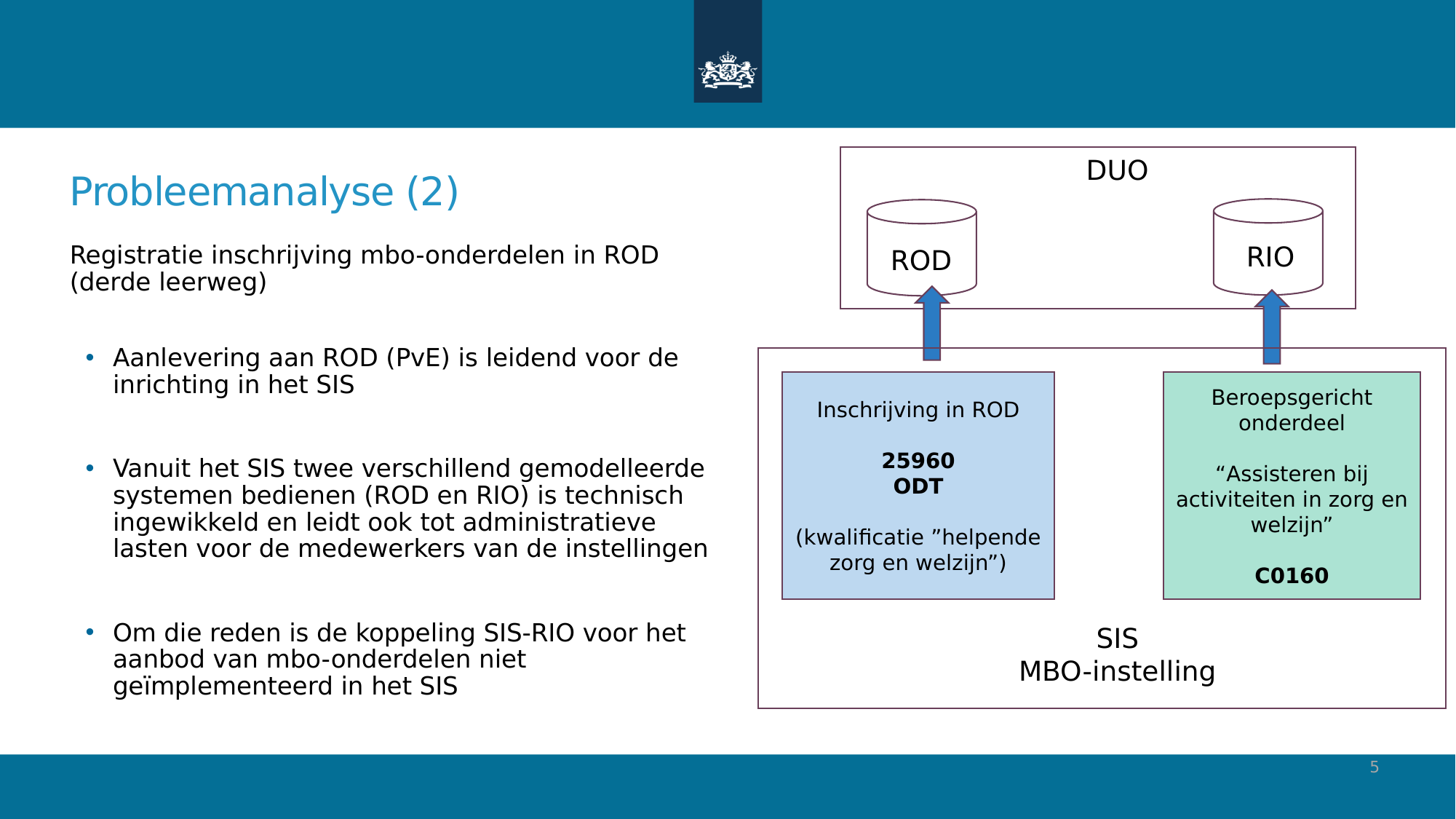

# Probleemanalyse (2)

DUO

RIO
Registratie inschrijving mbo-onderdelen in ROD (derde leerweg)

Aanlevering aan ROD (PvE) is leidend voor de inrichting in het SIS

Vanuit het SIS twee verschillend gemodelleerde systemen bedienen (ROD en RIO) is technisch ingewikkeld en leidt ook tot administratieve lasten voor de medewerkers van de instellingen

Om die reden is de koppeling SIS-RIO voor het aanbod van mbo-onderdelen niet geïmplementeerd in het SIS

ROD

Inschrijving in ROD

25960
ODT

(kwalificatie ”helpende zorg en welzijn”)

Beroepsgericht onderdeel

“Assisteren bij activiteiten in zorg en welzijn”

C0160
SIS
MBO-instelling
5